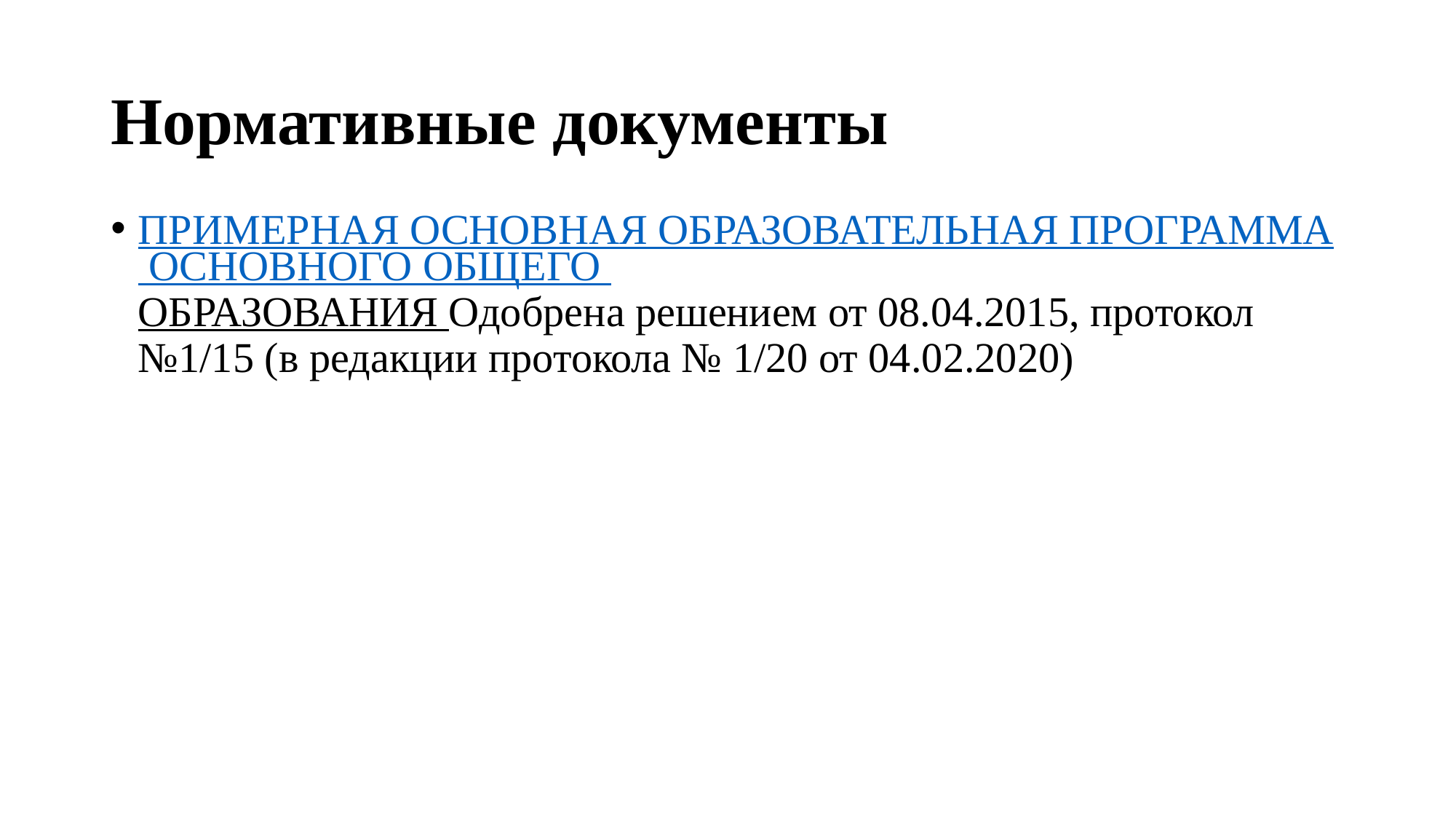

# Нормативные документы
ПРИМЕРНАЯ ОСНОВНАЯ ОБРАЗОВАТЕЛЬНАЯ ПРОГРАММА ОСНОВНОГО ОБЩЕГО ОБРАЗОВАНИЯ Одобрена решением от 08.04.2015, протокол №1/15 (в редакции протокола № 1/20 от 04.02.2020)